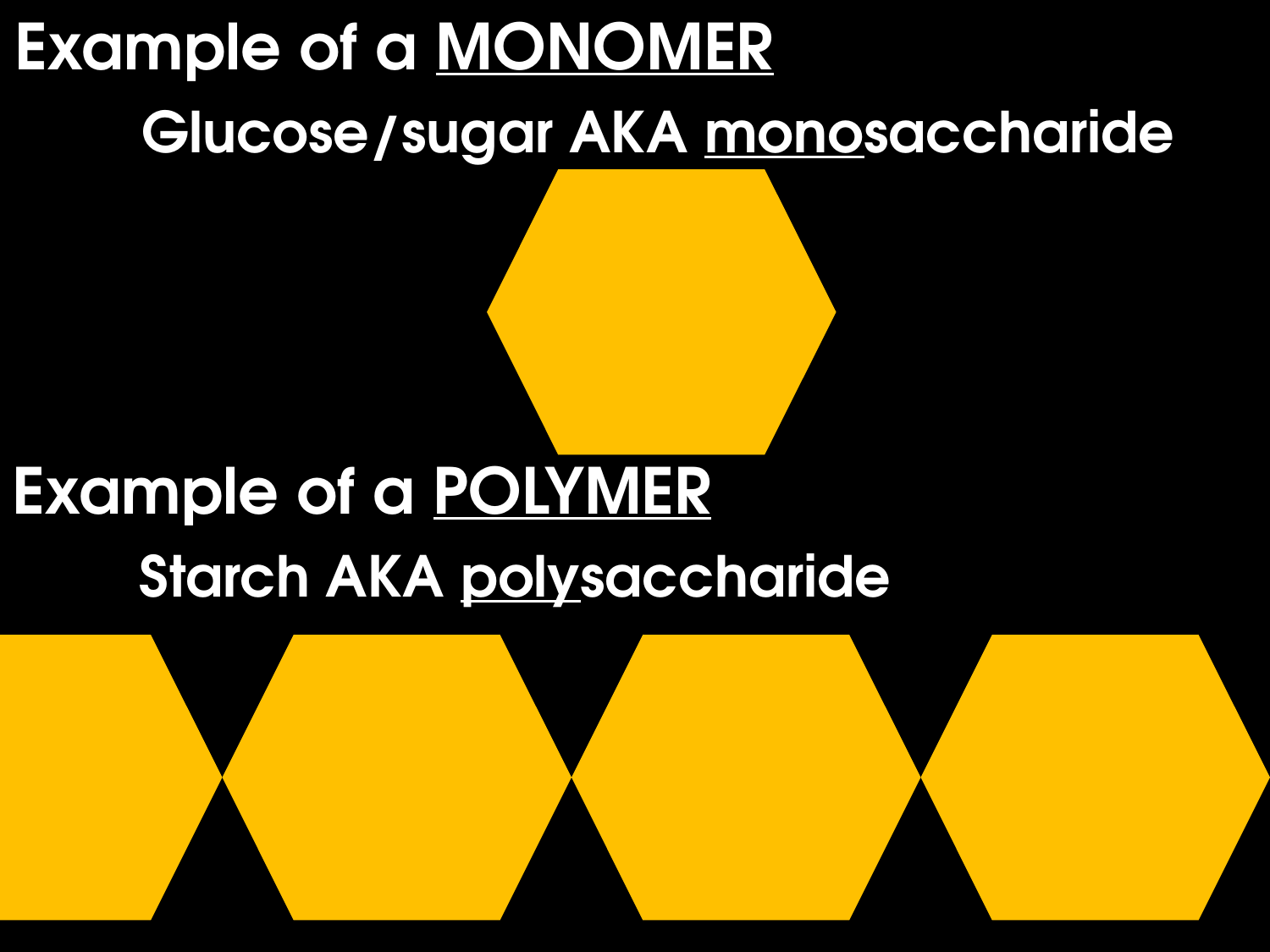

Example of a MONOMER
	Glucose/sugar AKA monosaccharide

Example of a POLYMER
	Starch AKA polysaccharide